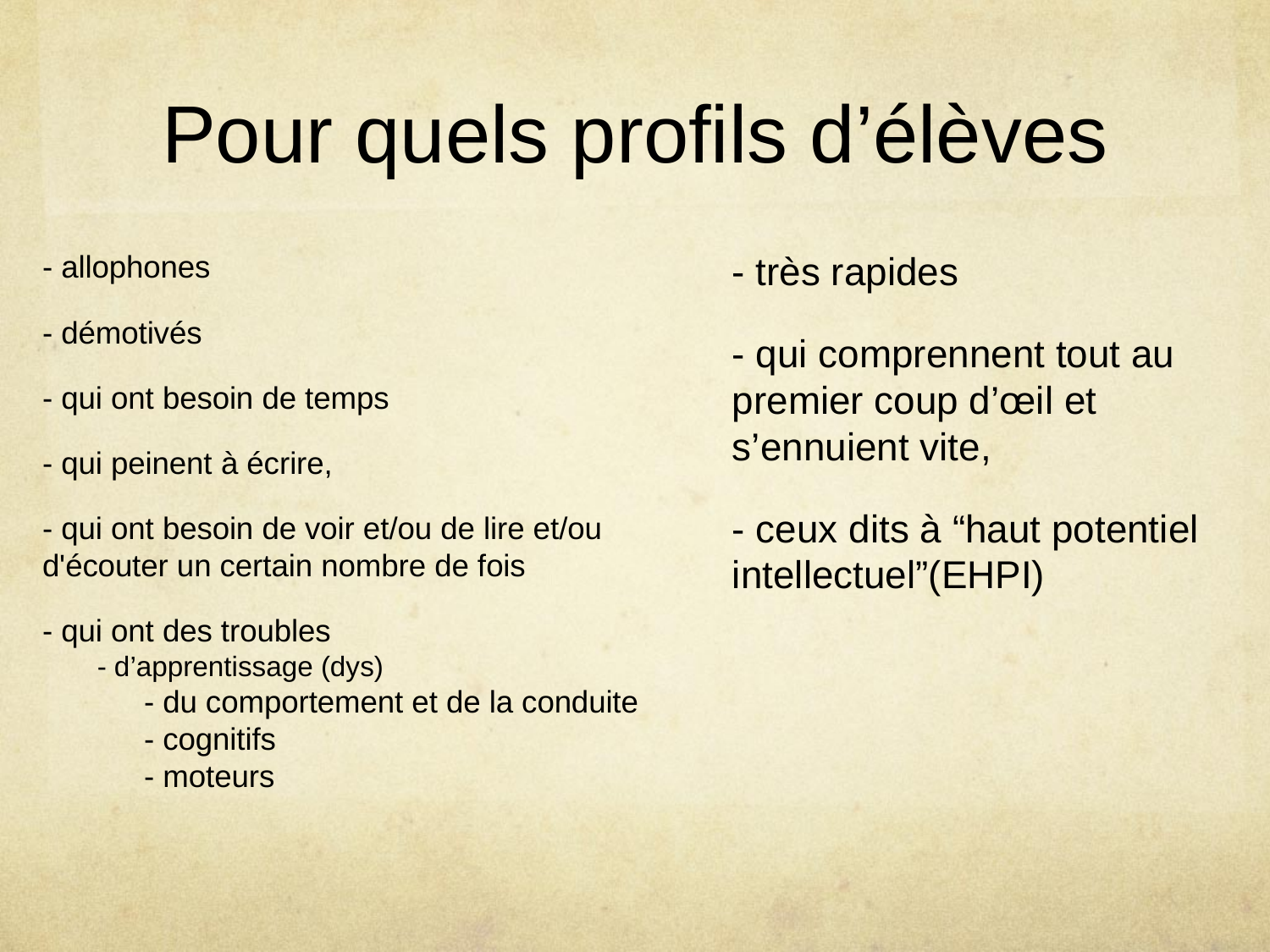

# Pour quels profils d’élèves
- allophones
- démotivés
- qui ont besoin de temps
- qui peinent à écrire,
- qui ont besoin de voir et/ou de lire et/ou d'écouter un certain nombre de fois
- qui ont des troubles
	- d’apprentissage (dys)
	- du comportement et de la conduite
	- cognitifs
	- moteurs

- très rapides
- qui comprennent tout au premier coup d’œil et s’ennuient vite,
- ceux dits à “haut potentiel intellectuel”(EHPI)